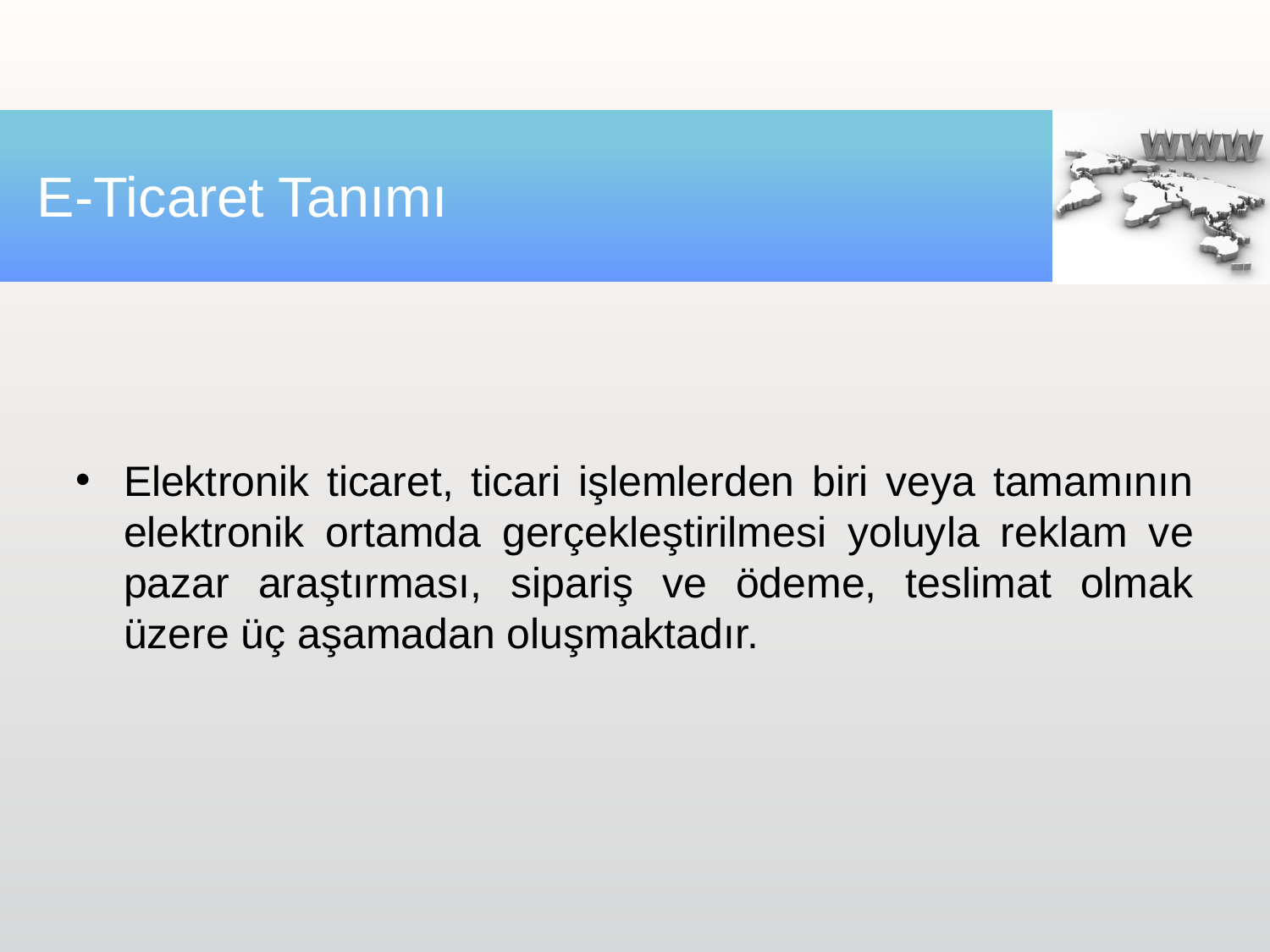

# E-Ticaret Tanımı
Elektronik ticaret, ticari işlemlerden biri veya tamamının elektronik ortamda gerçekleştirilmesi yoluyla reklam ve pazar araştırması, sipariş ve ödeme, teslimat olmak üzere üç aşamadan oluşmaktadır.